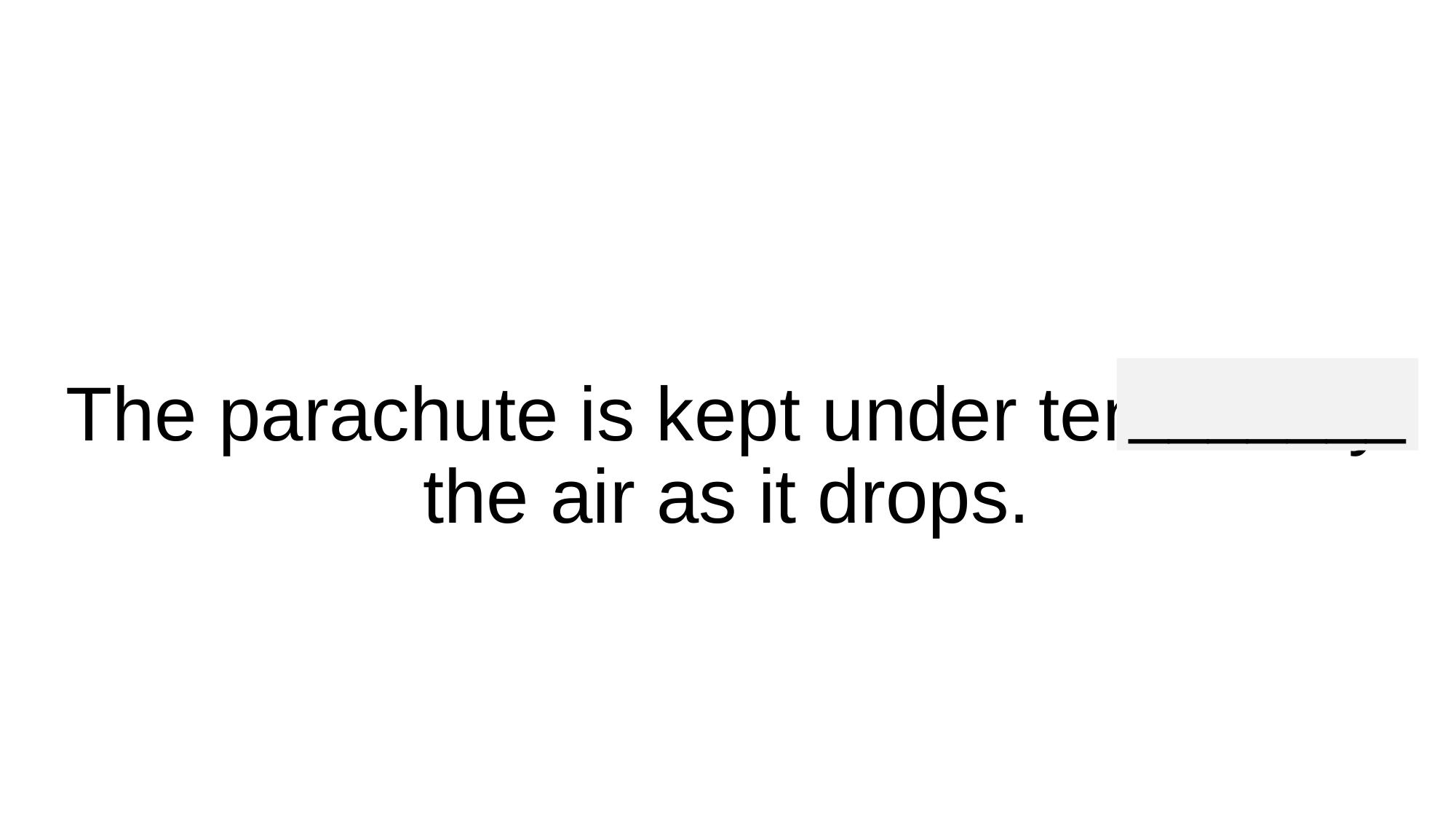

_______
# The parachute is kept under tension by the air as it drops.